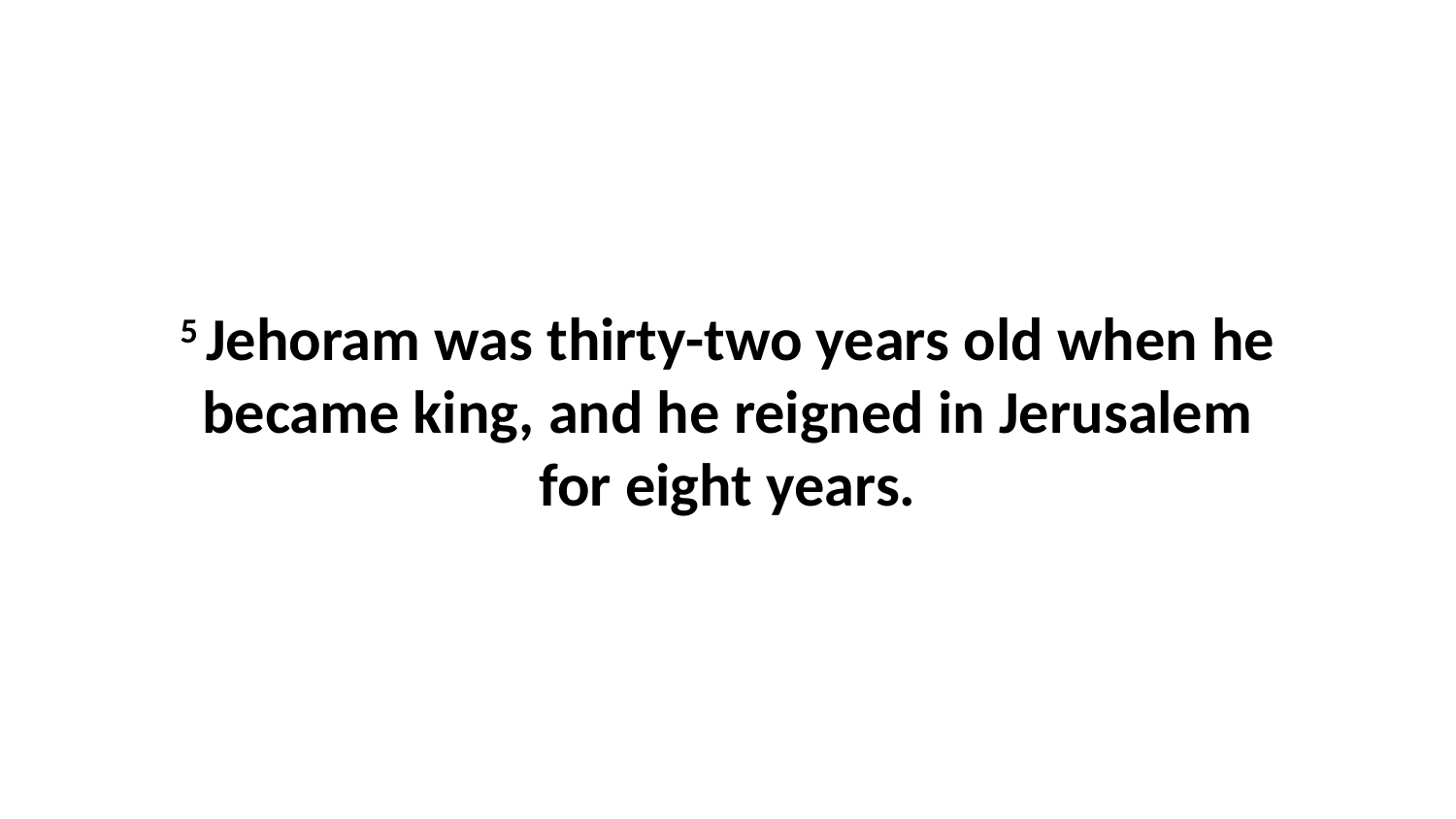

5 Jehoram was thirty-two years old when he became king, and he reigned in Jerusalem for eight years.